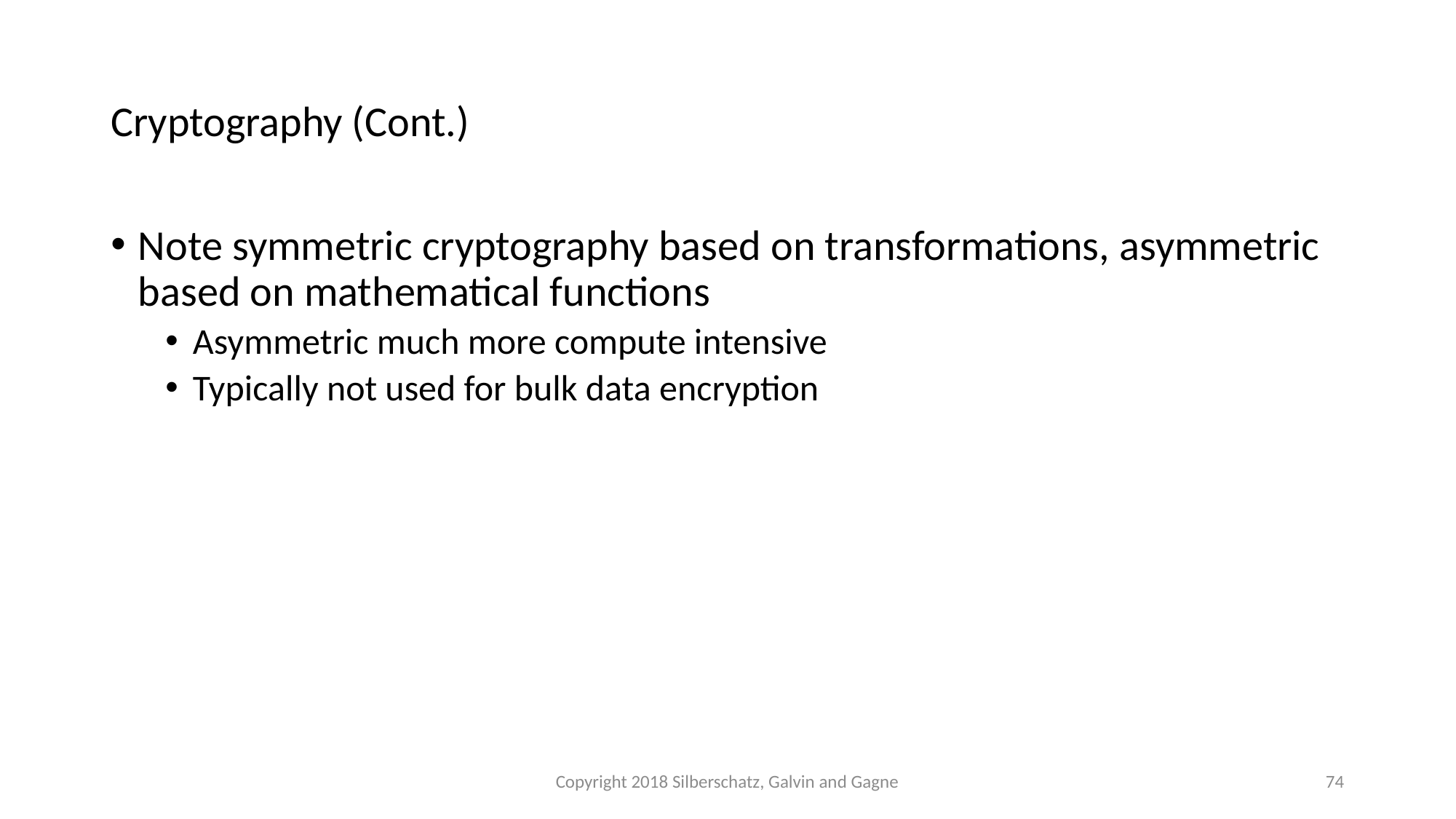

# Cryptography (Cont.)
Note symmetric cryptography based on transformations, asymmetric based on mathematical functions
Asymmetric much more compute intensive
Typically not used for bulk data encryption
Copyright 2018 Silberschatz, Galvin and Gagne
74